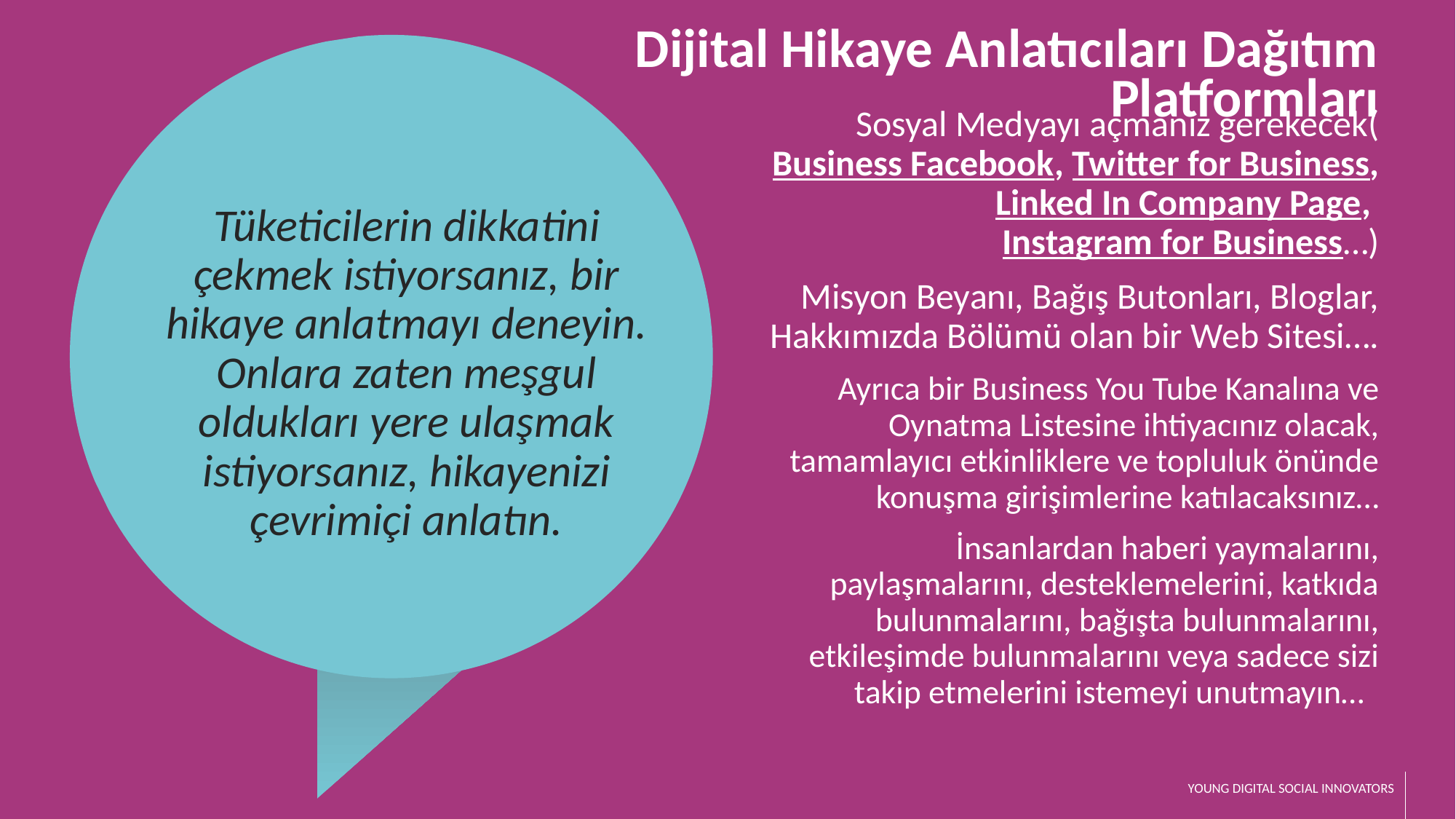

Dijital Hikaye Anlatıcıları Dağıtım Platformları
Sosyal Medyayı açmanız gerekecek(Business Facebook, Twitter for Business, Linked In Company Page, Instagram for Business…)
Misyon Beyanı, Bağış Butonları, Bloglar, Hakkımızda Bölümü olan bir Web Sitesi….
Ayrıca bir Business You Tube Kanalına ve Oynatma Listesine ihtiyacınız olacak, tamamlayıcı etkinliklere ve topluluk önünde konuşma girişimlerine katılacaksınız…
İnsanlardan haberi yaymalarını, paylaşmalarını, desteklemelerini, katkıda bulunmalarını, bağışta bulunmalarını, etkileşimde bulunmalarını veya sadece sizi takip etmelerini istemeyi unutmayın…
Tüketicilerin dikkatini çekmek istiyorsanız, bir hikaye anlatmayı deneyin. Onlara zaten meşgul oldukları yere ulaşmak istiyorsanız, hikayenizi çevrimiçi anlatın.